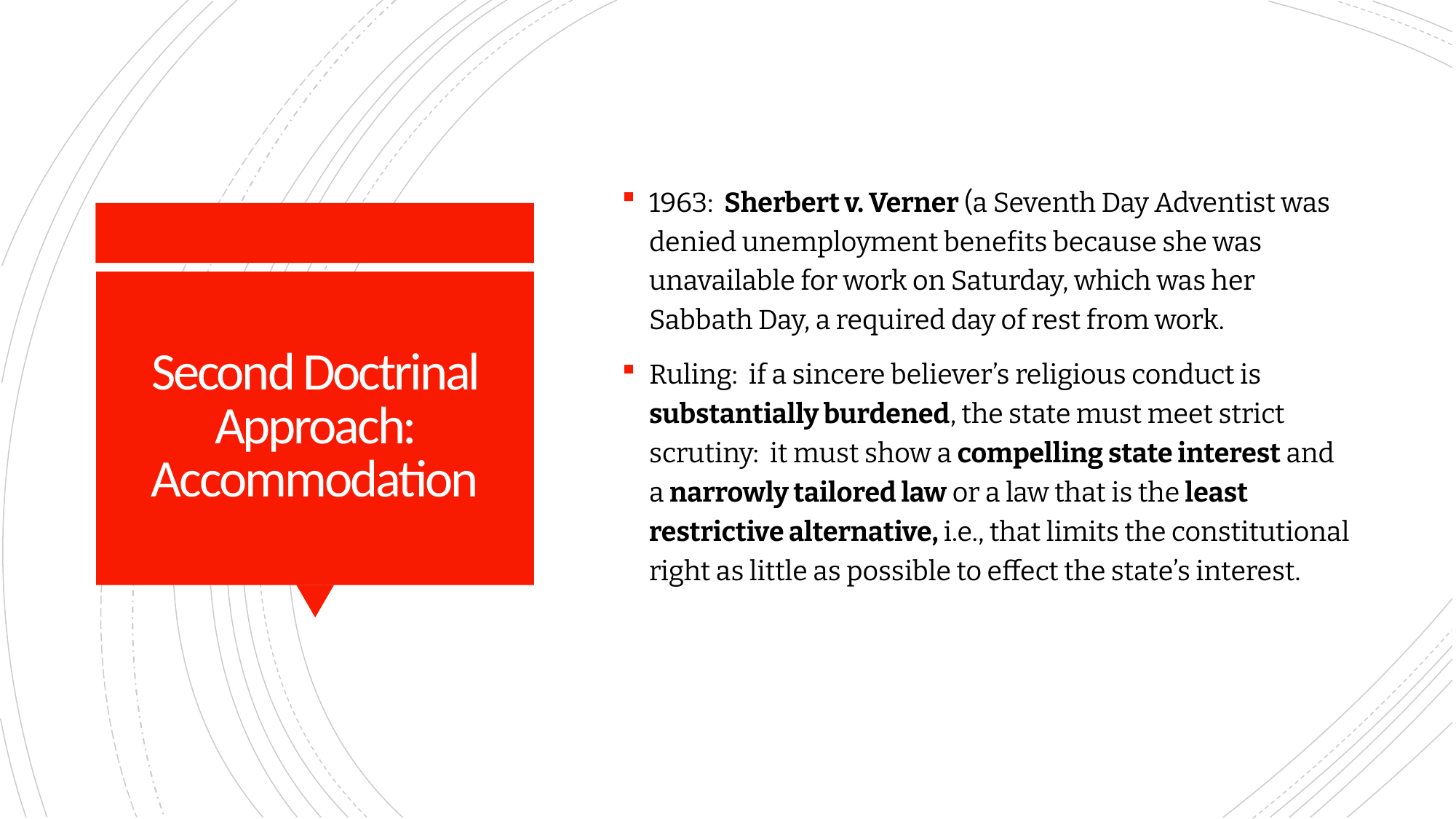

1963:  Sherbert v. Verner (a Seventh Day Adventist was denied unemployment benefits because she was unavailable for work on Saturday, which was her Sabbath Day, a required day of rest from work.
Ruling:  if a sincere believer’s religious conduct is substantially burdened, the state must meet strict scrutiny:  it must show a compelling state interest and a narrowly tailored law or a law that is the least restrictive alternative, i.e., that limits the constitutional right as little as possible to effect the state’s interest.

# Second Doctrinal Approach: Accommodation